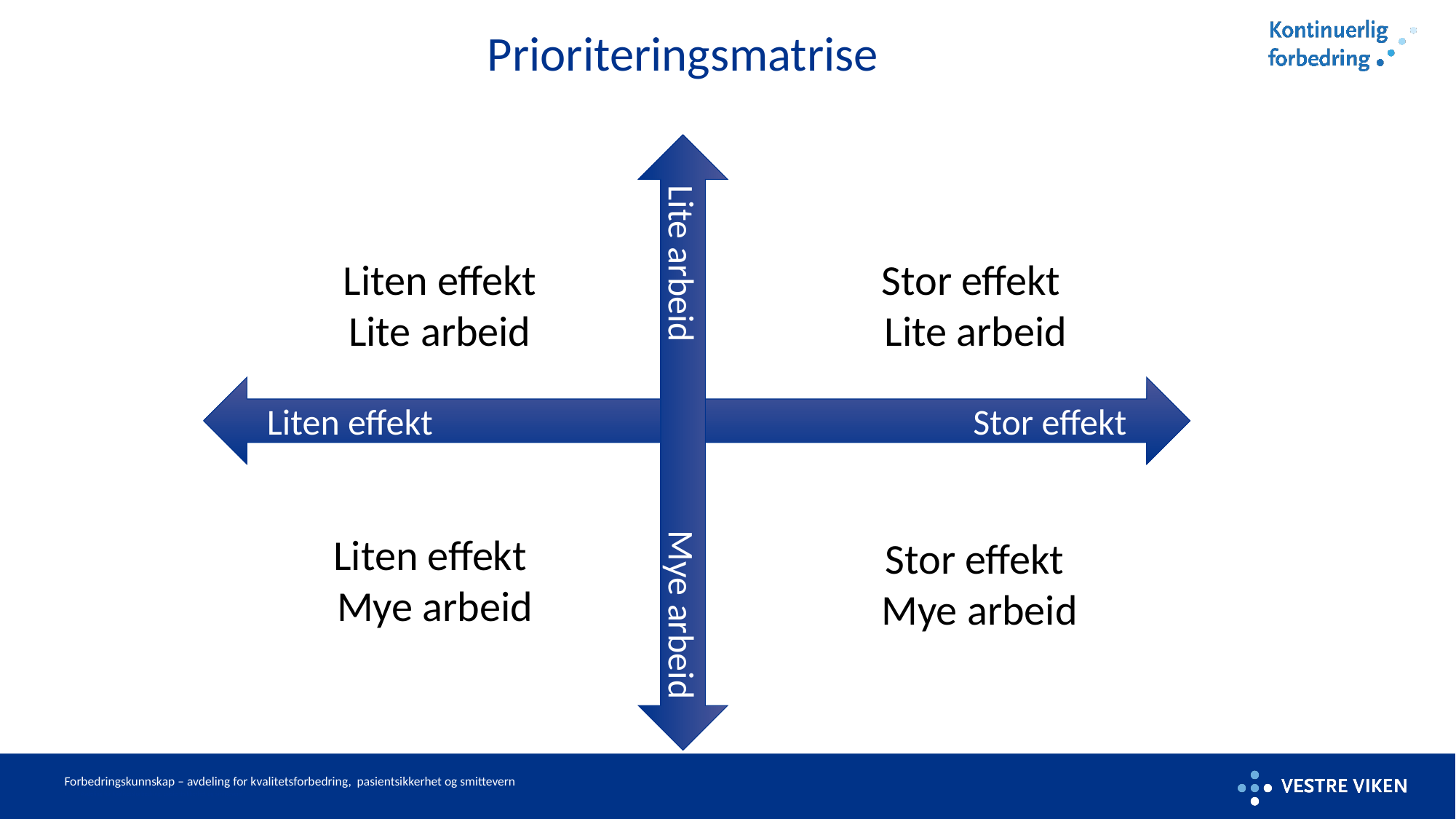

# Prioriteringsmatrise
Liten effekt
Lite arbeid
Stor effekt
Lite arbeid
Liten effekt                                                                  Stor effekt
Lite arbeid                       Mye arbeid
Liten effekt
Mye arbeid
Stor effekt
Mye arbeid